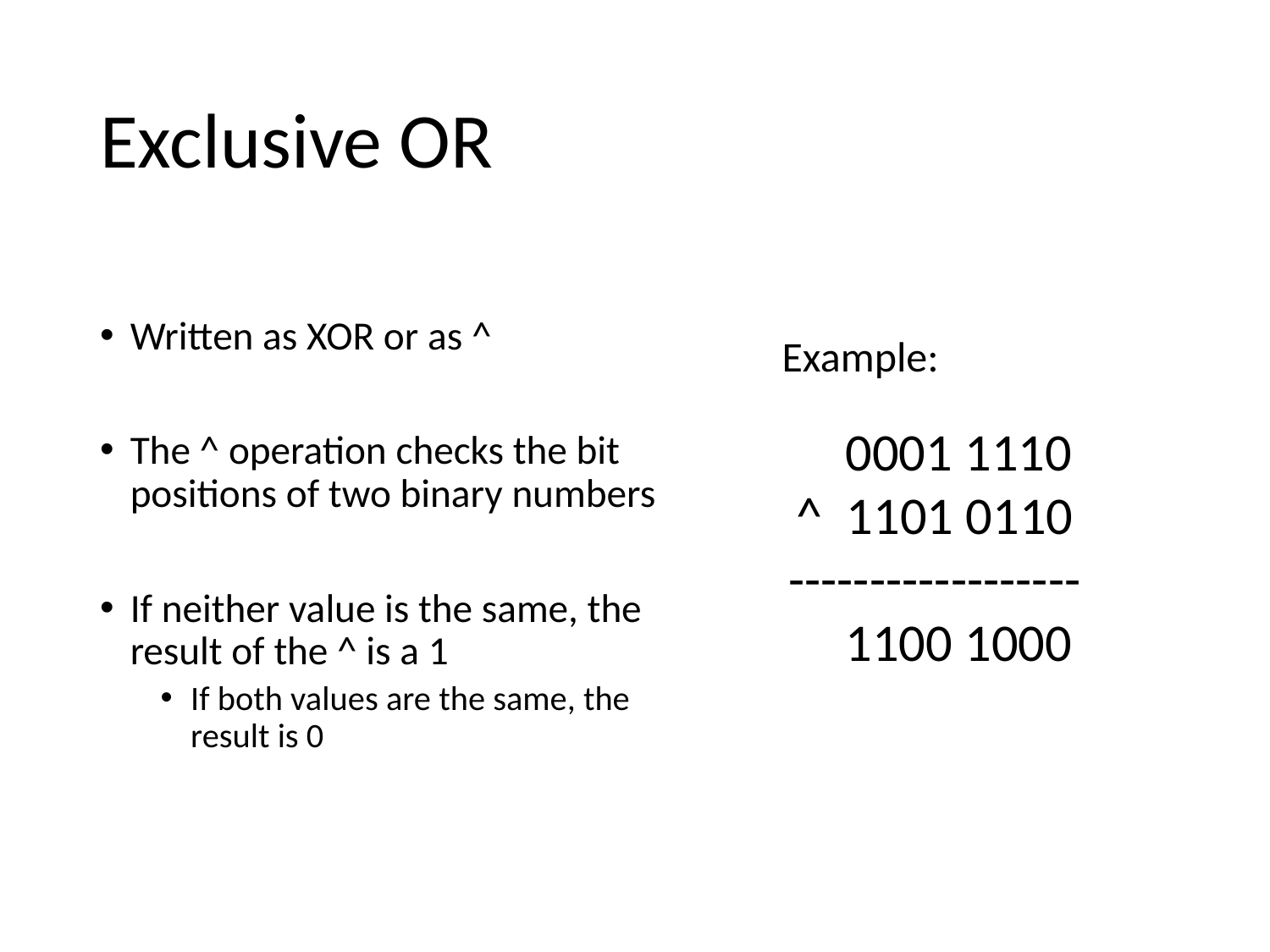

# Exclusive OR
Written as XOR or as ^

The ^ operation checks the bit positions of two binary numbers

If neither value is the same, the result of the ^ is a 1
If both values are the same, the result is 0

Example:
    0001 1110
^  1101 0110
------------------
    1100 1000